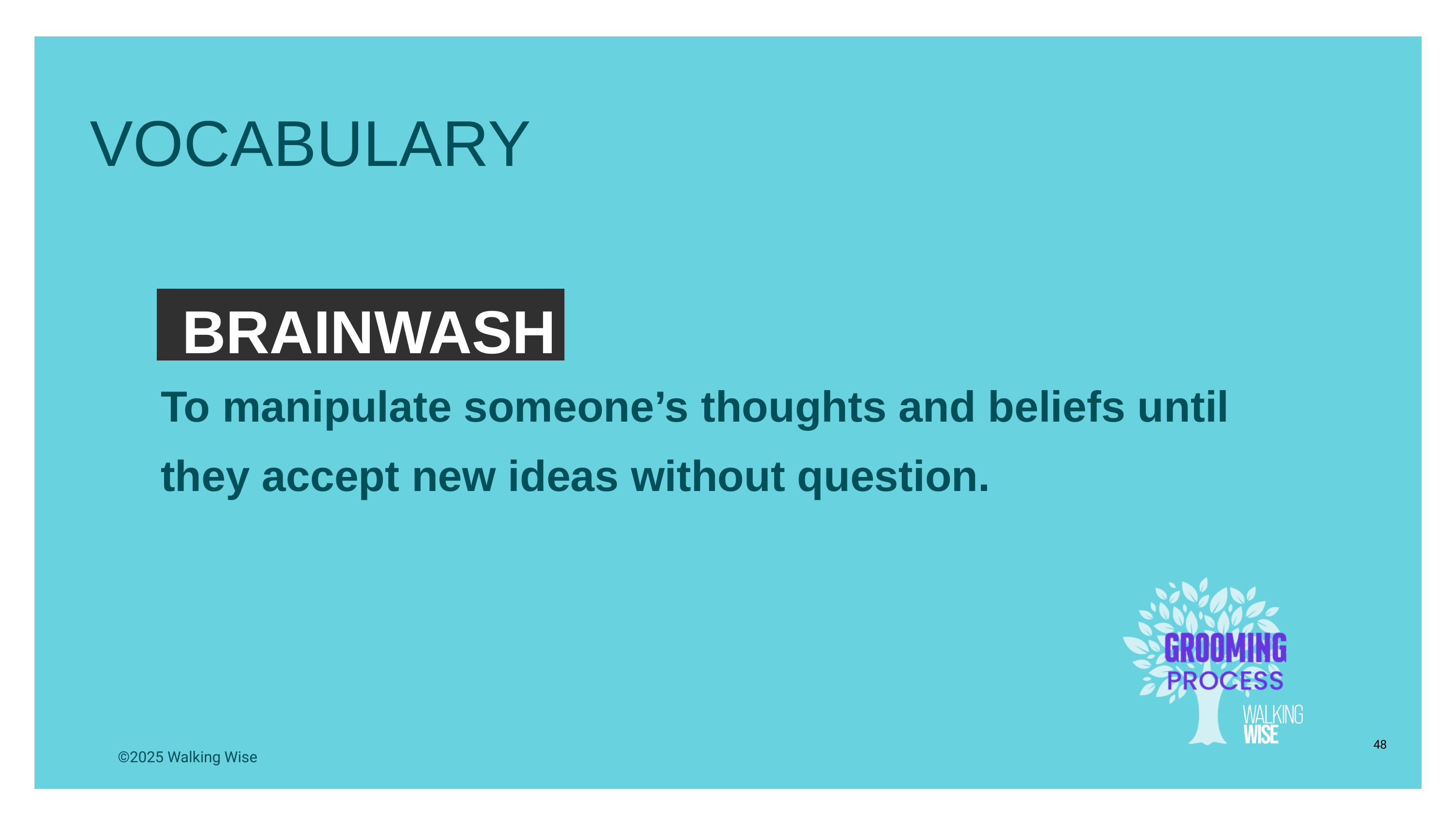

EDUCATON GUIDE
VOCABULARY
BRAINWASH

To manipulate someone’s thoughts and beliefs until they accept new ideas without question.

48
©2025 Walking Wise
3